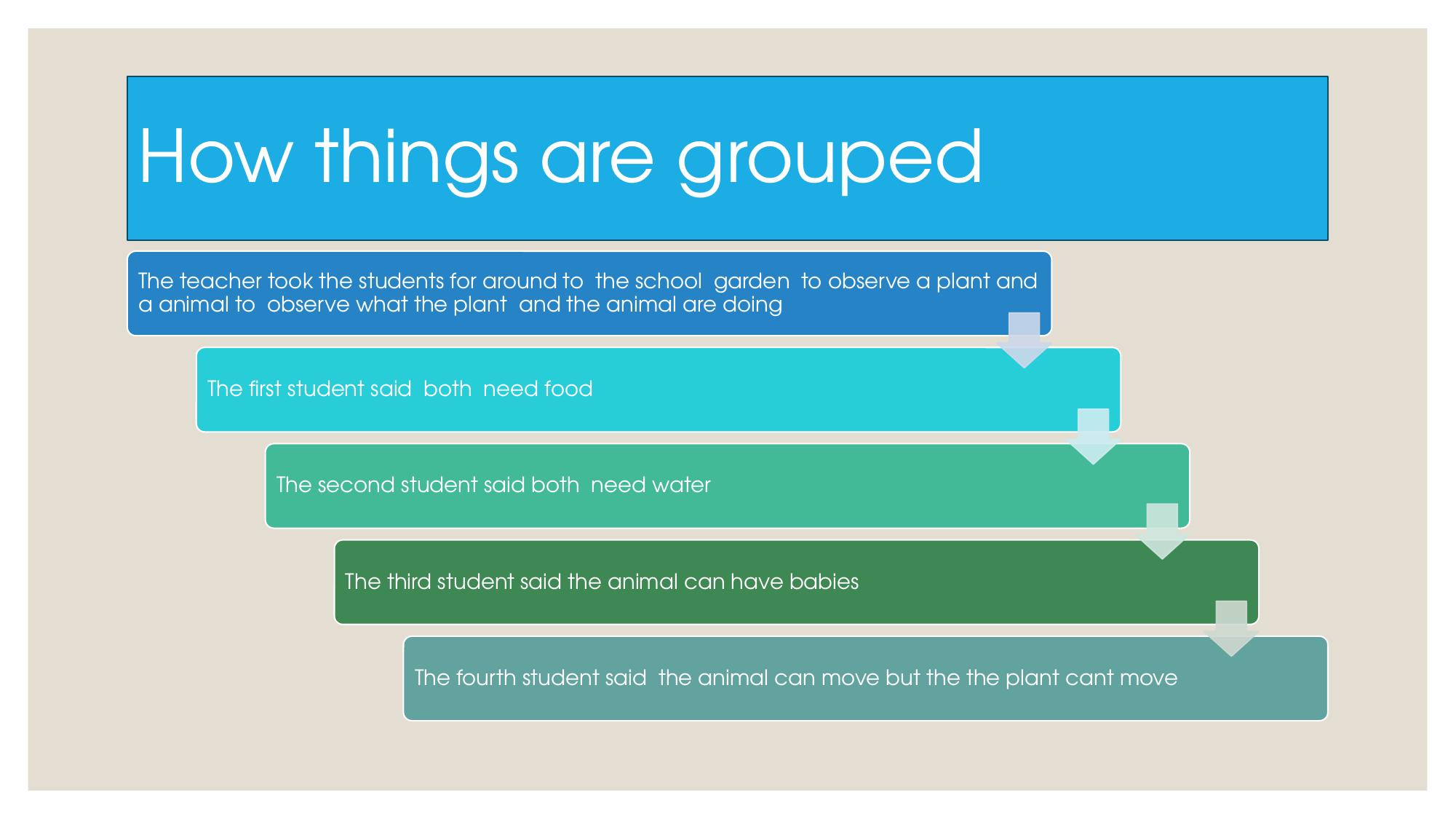

# How things are grouped
The teacher took the students for around to  the school  garden  to observe a plant and a animal to  observe what the plant  and the animal are doing
The first student said  both  need food
The second student said both  need water
The third student said the animal can have babies
The fourth student said  the animal can move but the the plant cant move